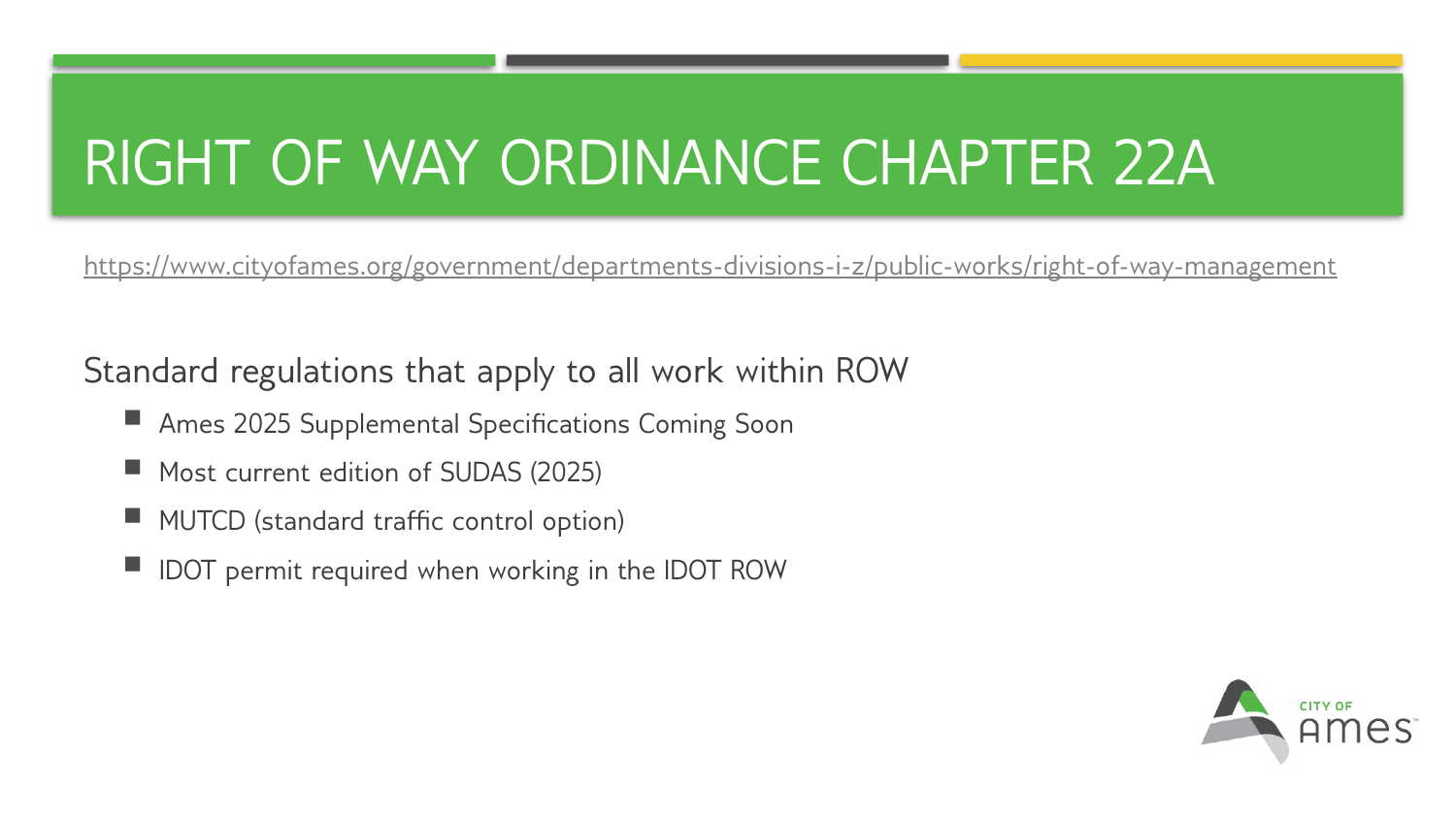

# Right of way ordinance chapter 22A
https://www.cityofames.org/government/departments-divisions-i-z/public-works/right-of-way-management

Standard regulations that apply to all work within ROW
Ames 2025 Supplemental Specifications Coming Soon
Most current edition of SUDAS (2025)
MUTCD (standard traffic control option)
IDOT permit required when working in the IDOT ROW